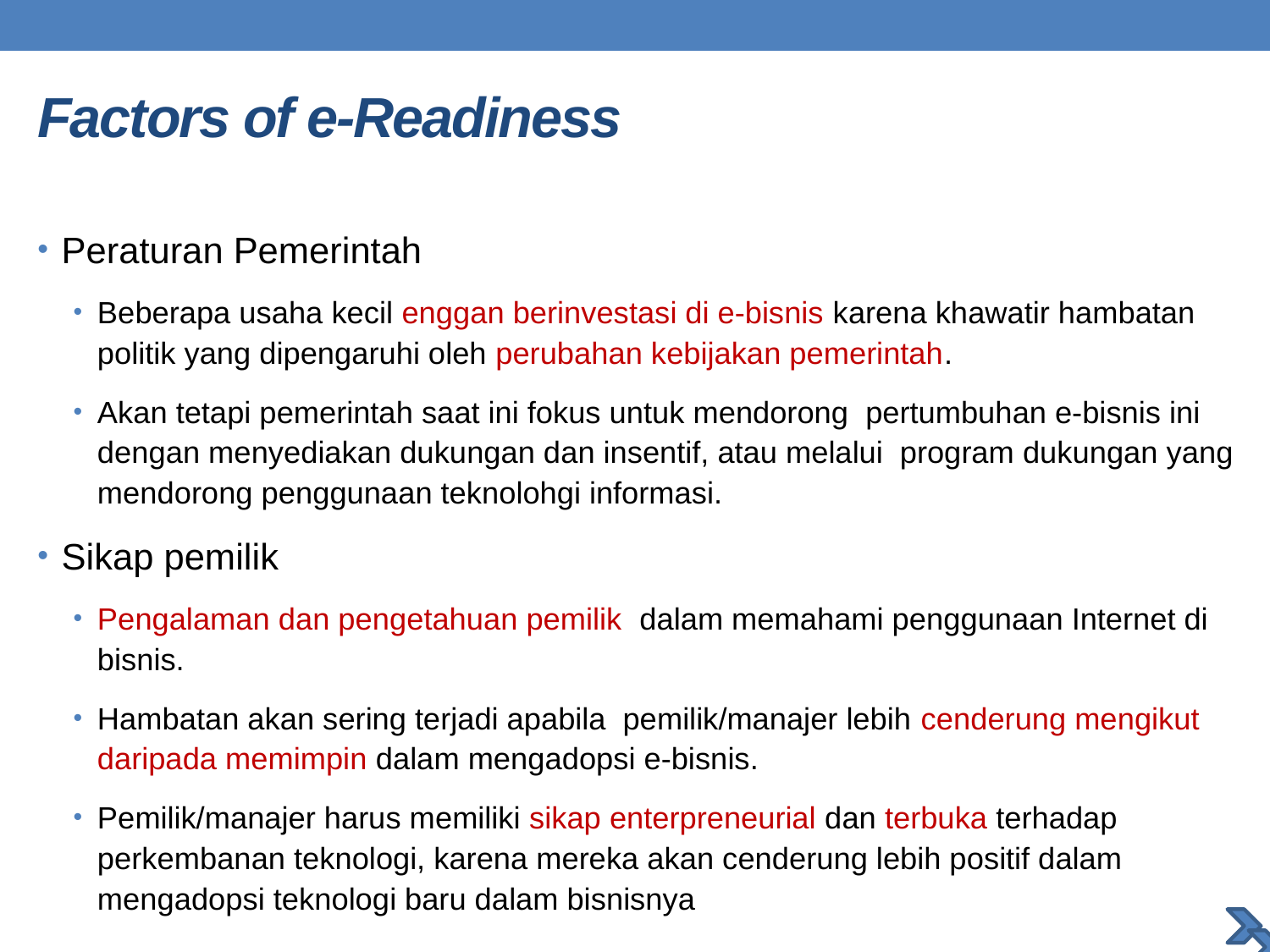

# Factors of e-Readiness
Peraturan Pemerintah
Beberapa usaha kecil enggan berinvestasi di e-bisnis karena khawatir hambatan politik yang dipengaruhi oleh perubahan kebijakan pemerintah.
Akan tetapi pemerintah saat ini fokus untuk mendorong  pertumbuhan e-bisnis ini dengan menyediakan dukungan dan insentif, atau melalui  program dukungan yang mendorong penggunaan teknolohgi informasi.
Sikap pemilik
Pengalaman dan pengetahuan pemilik  dalam memahami penggunaan Internet di bisnis.
Hambatan akan sering terjadi apabila  pemilik/manajer lebih cenderung mengikut daripada memimpin dalam mengadopsi e-bisnis.
Pemilik/manajer harus memiliki sikap enterpreneurial dan terbuka terhadap perkembanan teknologi, karena mereka akan cenderung lebih positif dalam mengadopsi teknologi baru dalam bisnisnya